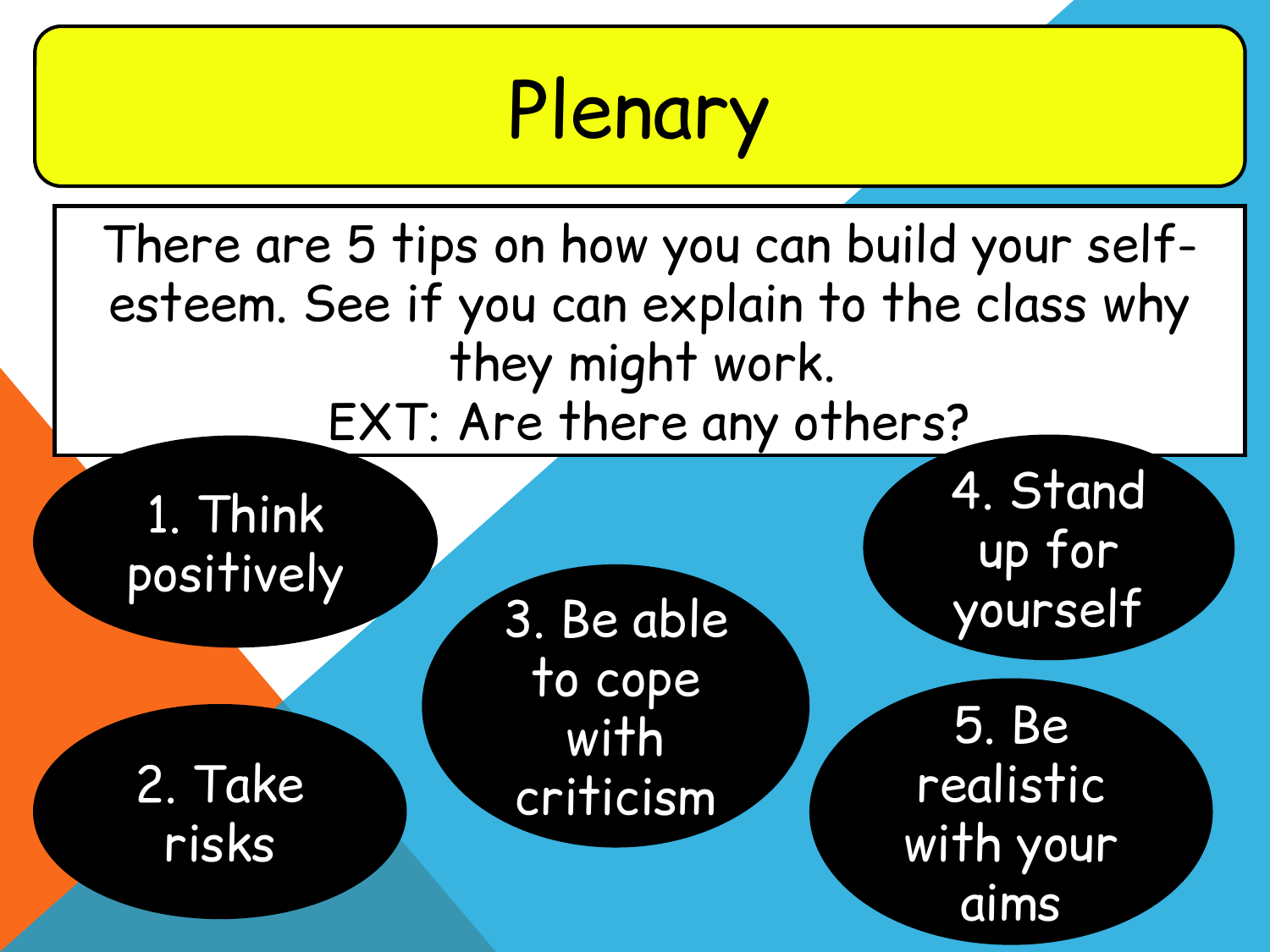

Plenary
There are 5 tips on how you can build your self-esteem. See if you can explain to the class why they might work.
EXT: Are there any others?
4. Stand up for yourself
1. Think positively
3. Be able to cope with criticism
5. Be realistic with your aims
2. Take risks